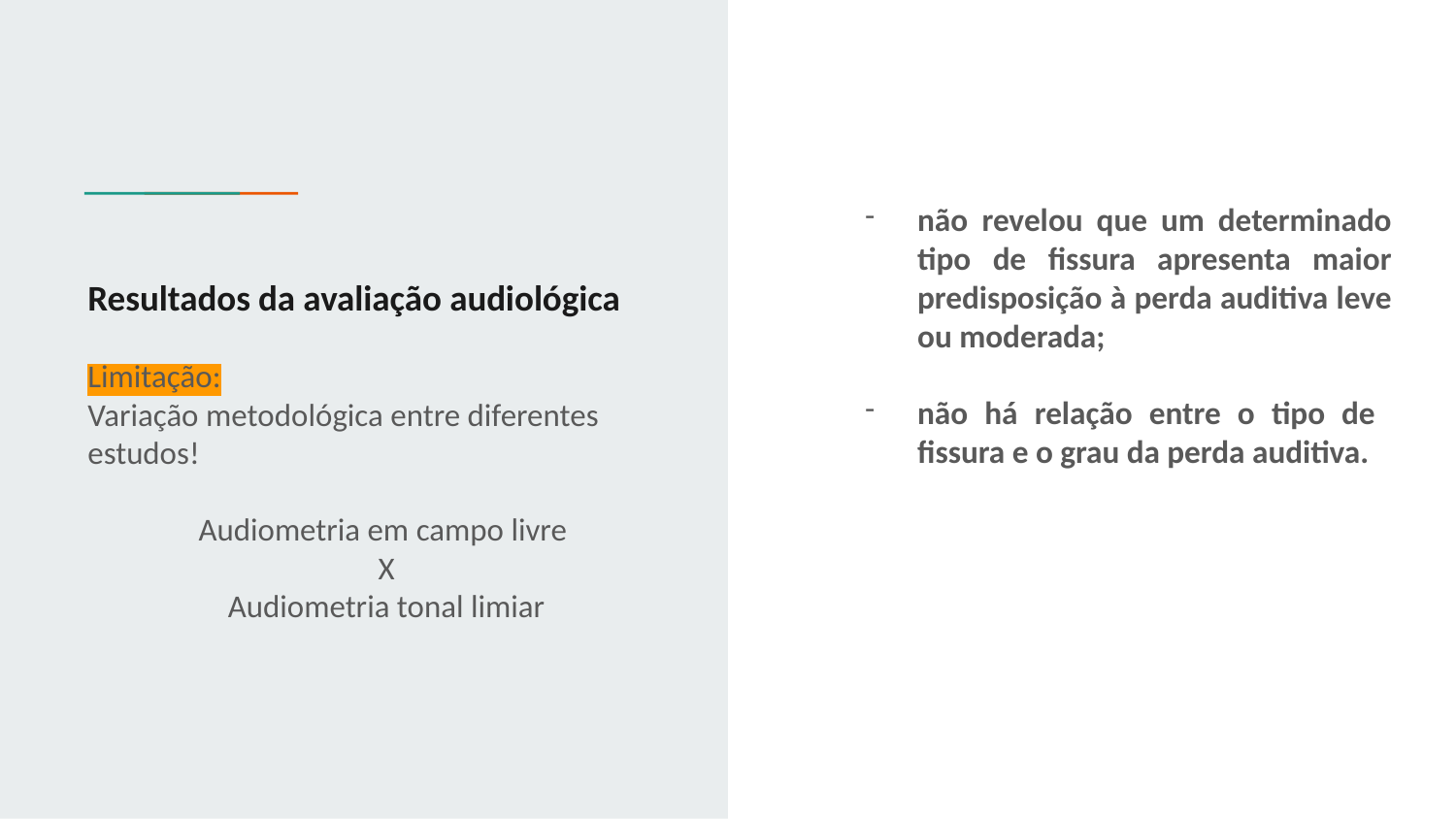

# não revelou que um determinado tipo de fissura apresenta maior predisposição à perda auditiva leve ou moderada;

não há relação entre o tipo de  fissura e o grau da perda auditiva.

Resultados da avaliação audiológica

Limitação:
Variação metodológica entre diferentes estudos!

Audiometria em campo livre
X
Audiometria tonal limiar